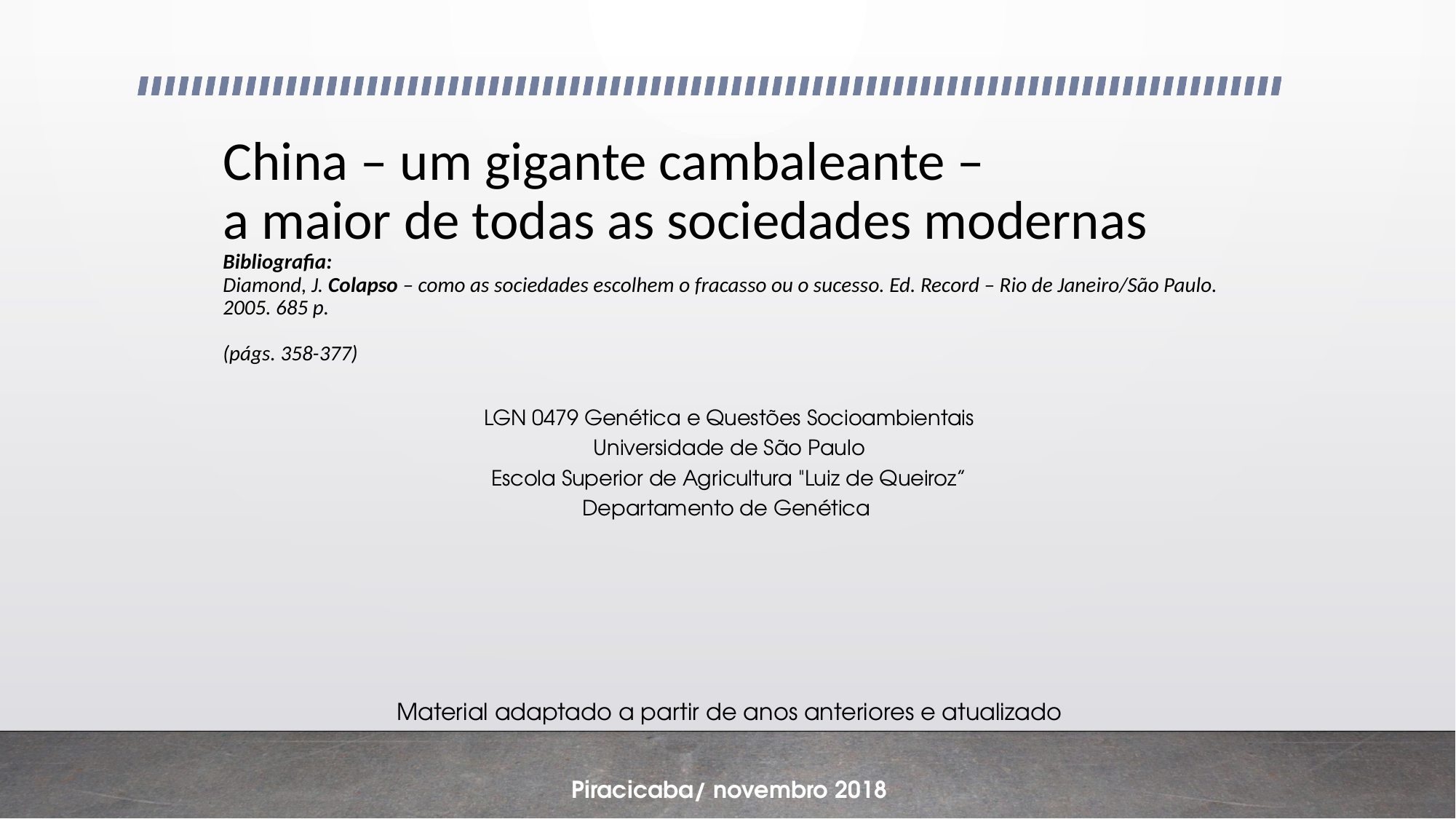

# China – um gigante cambaleante – a maior de todas as sociedades modernas Bibliografia: Diamond, J. Colapso – como as sociedades escolhem o fracasso ou o sucesso. Ed. Record – Rio de Janeiro/São Paulo. 2005. 685 p. (págs. 358-377)
LGN 0479 Genética e Questões Socioambientais
Universidade de São Paulo
Escola Superior de Agricultura "Luiz de Queiroz”
Departamento de Genética

Material adaptado a partir de anos anteriores e atualizado

Piracicaba/ novembro 2018